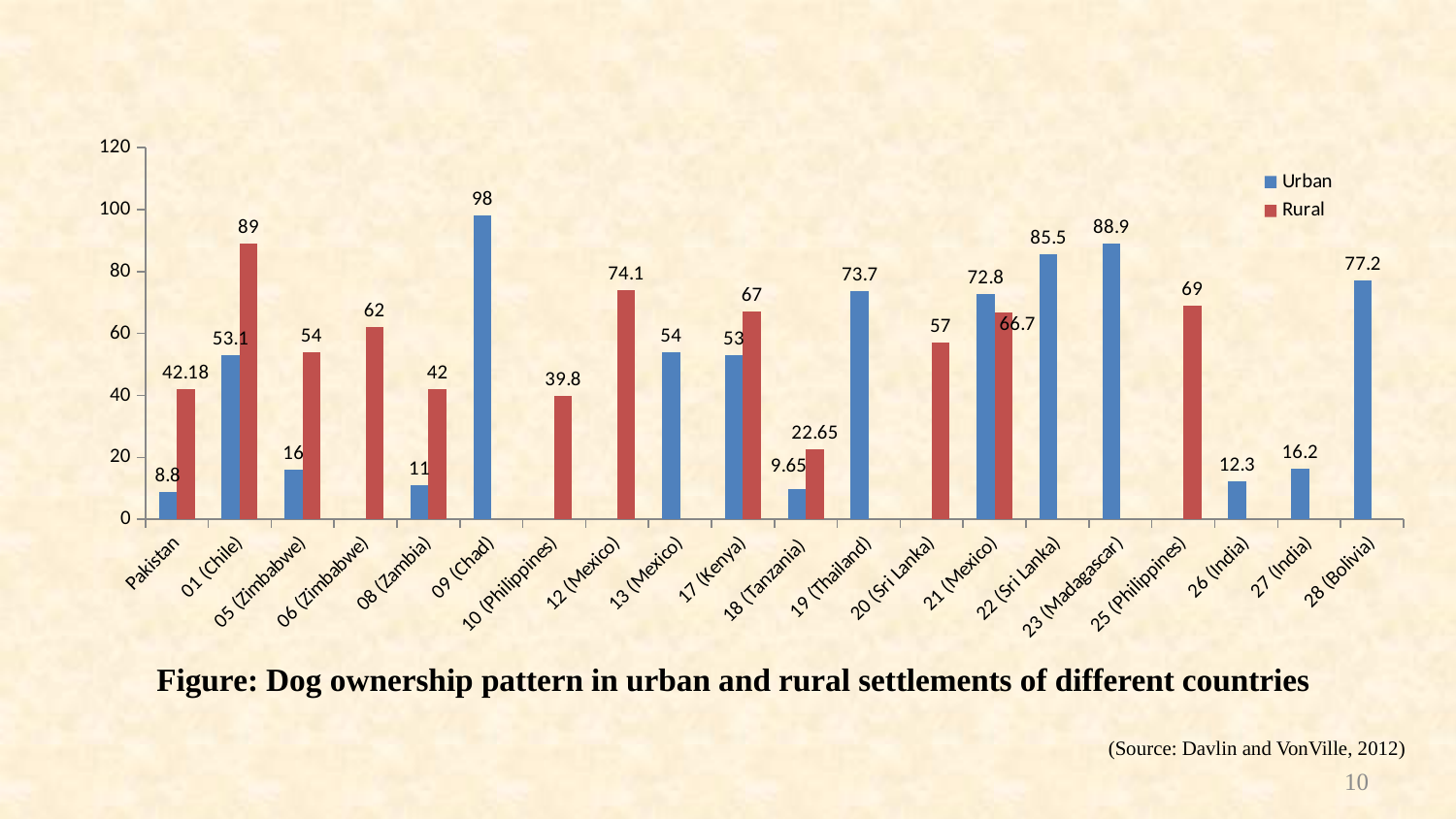

### Chart

| Category |  |  |
|---|---|---|
| Pakistan | 8.8 | 42.18 |
| 01 (Chile) | 53.1 | 89.0 |
| 05 (Zimbabwe) | 16.0 | 54.0 |
| 06 (Zimbabwe) | None | 62.0 |
| 08 (Zambia) | 11.0 | 42.0 |
| 09 (Chad) | 98.0 | None |
| 10 (Philippines) | None | 39.800000000000004 |
| 12 (Mexico) | None | 74.1 |
| 13 (Mexico) | 54.0 | None |
| 17 (Kenya) | 53.0 | 67.0 |
| 18 (Tanzania)  | 9.65 | 22.65000000000002 |
| 19 (Thailand) | 73.7 | None |
| 20 (Sri Lanka) | None | 57.0 |
| 21 (Mexico) | 72.8 | 66.7 |
| 22 (Sri Lanka) | 85.5 | None |
| 23 (Madagascar) | 88.9 | None |
| 25 (Philippines) | None | 69.0 |
| 26 (India) | 12.3 | None |
| 27 (India) | 16.2 | None |
| 28 (Bolivia) | 77.2 | None |
Figure: Dog ownership pattern in urban and rural settlements of different countries
(Source: Davlin and VonVille, 2012)
10